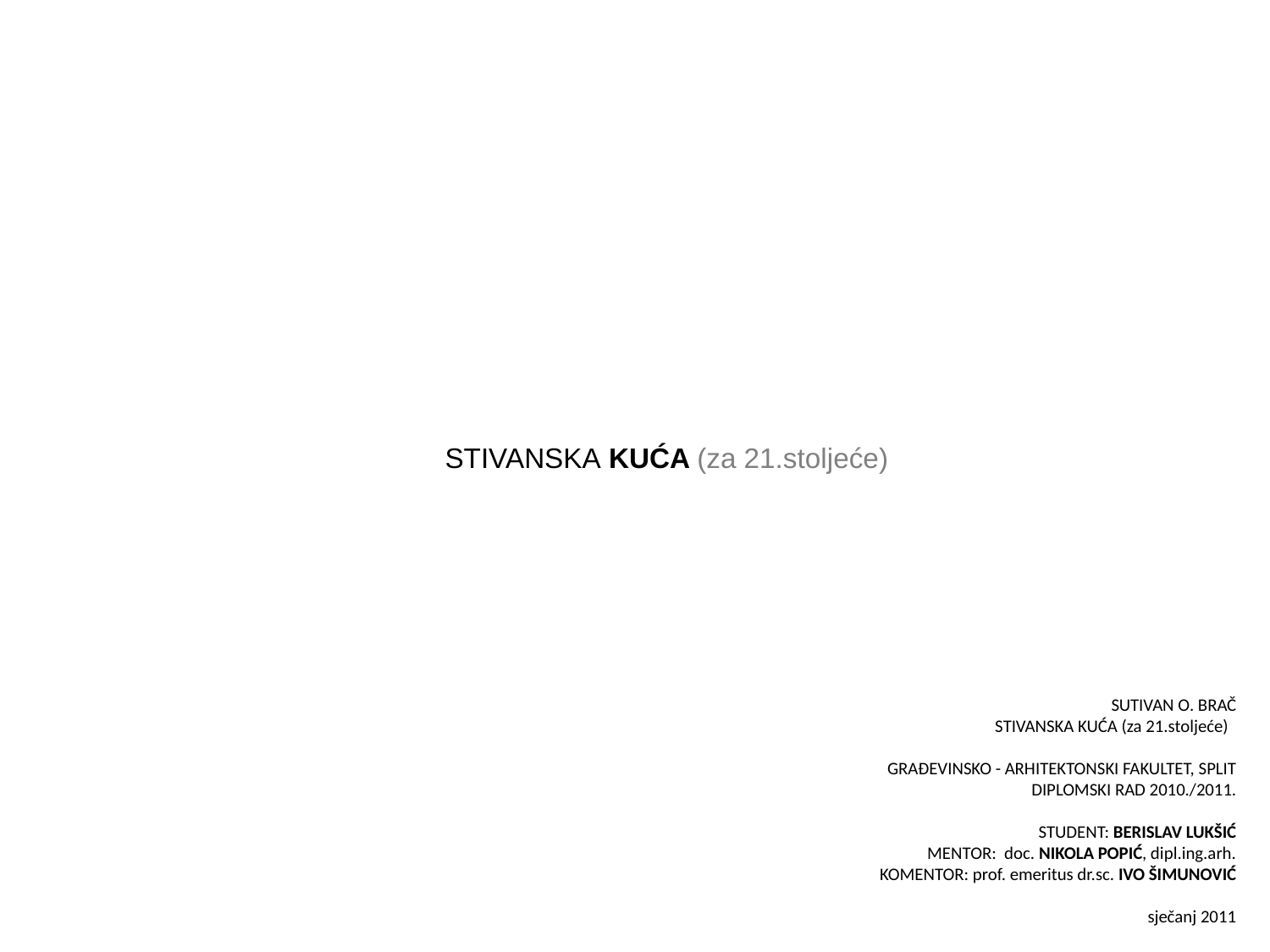

€×m²
STIVANSKA KUĆA (za 21.stoljeće)
SUTIVAN O. BRAČ
STIVANSKA KUĆA (za 21.stoljeće)

GRAĐEVINSKO - ARHITEKTONSKI FAKULTET, SPLIT
DIPLOMSKI RAD 2010./2011.

STUDENT: BERISLAV LUKŠIĆ
MENTOR:  doc. NIKOLA POPIĆ, dipl.ing.arh.
KOMENTOR: prof. emeritus dr.sc. IVO ŠIMUNOVIĆ

sječanj 2011